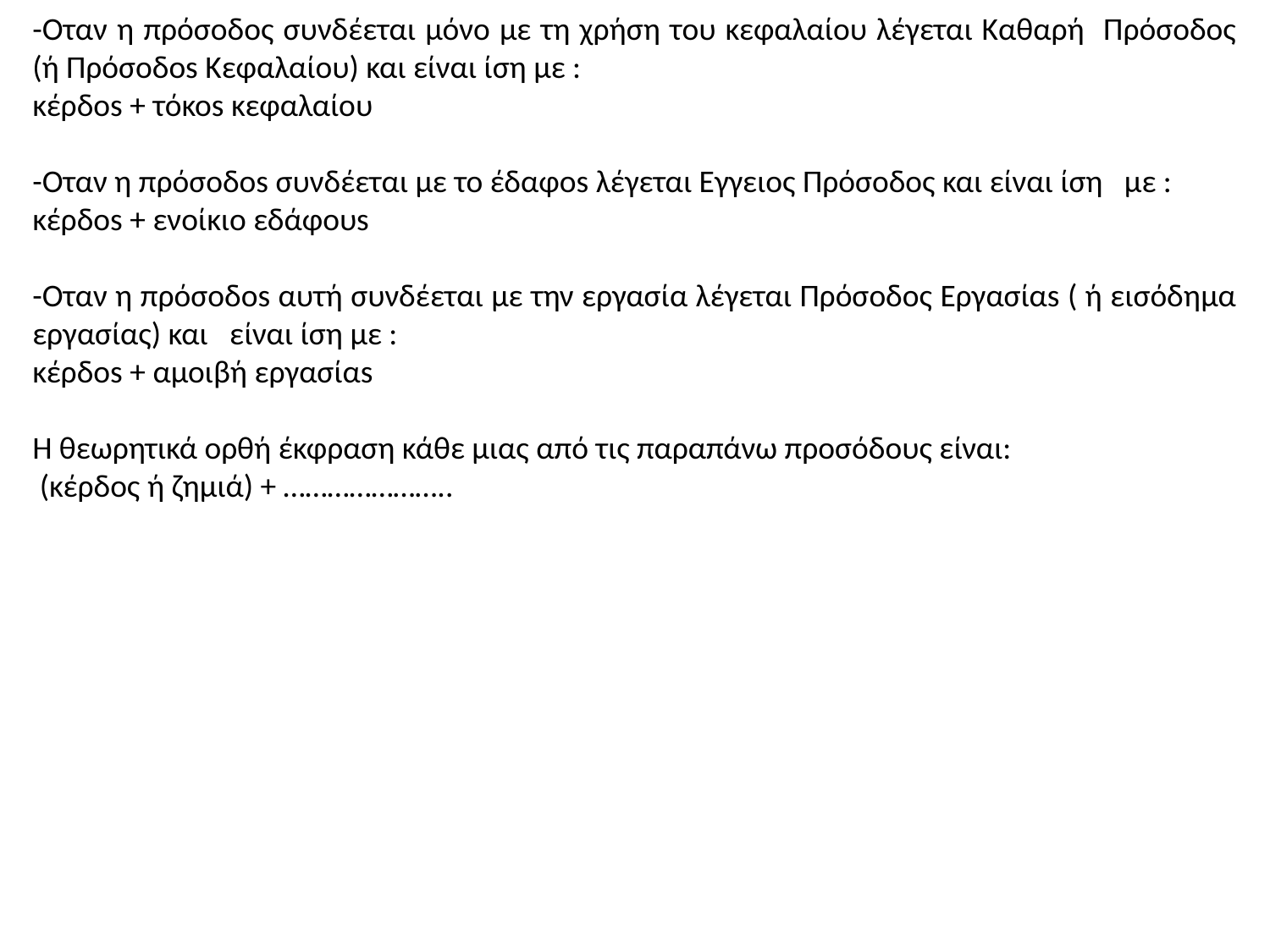

-Οταν η πρόσοδος συνδέεται μόνο με τη χρήση του κεφαλαίου λέγεται Καθαρή  Πρόσοδος (ή Πρόσοδοs Κεφαλαίου) και είναι ίση με :
κέρδοs + τόκοs κεφαλαίου

-Οταν η πρόσοδοs συνδέεται με το έδαφοs λέγεται Εγγειος Πρόσοδος και είναι ίση   με :
κέρδοs + ενοίκιο εδάφουs

-Οταν η πρόσοδοs αυτή συνδέεται με την εργασία λέγεται Πρόσοδος Εργασίαs ( ή εισόδημα εργασίας) και   είναι ίση με :
κέρδοs + αμοιβή εργασίαs

Η θεωρητικά ορθή έκφραση κάθε μιας από τις παραπάνω προσόδους είναι:
 (κέρδος ή ζημιά) + …………………..